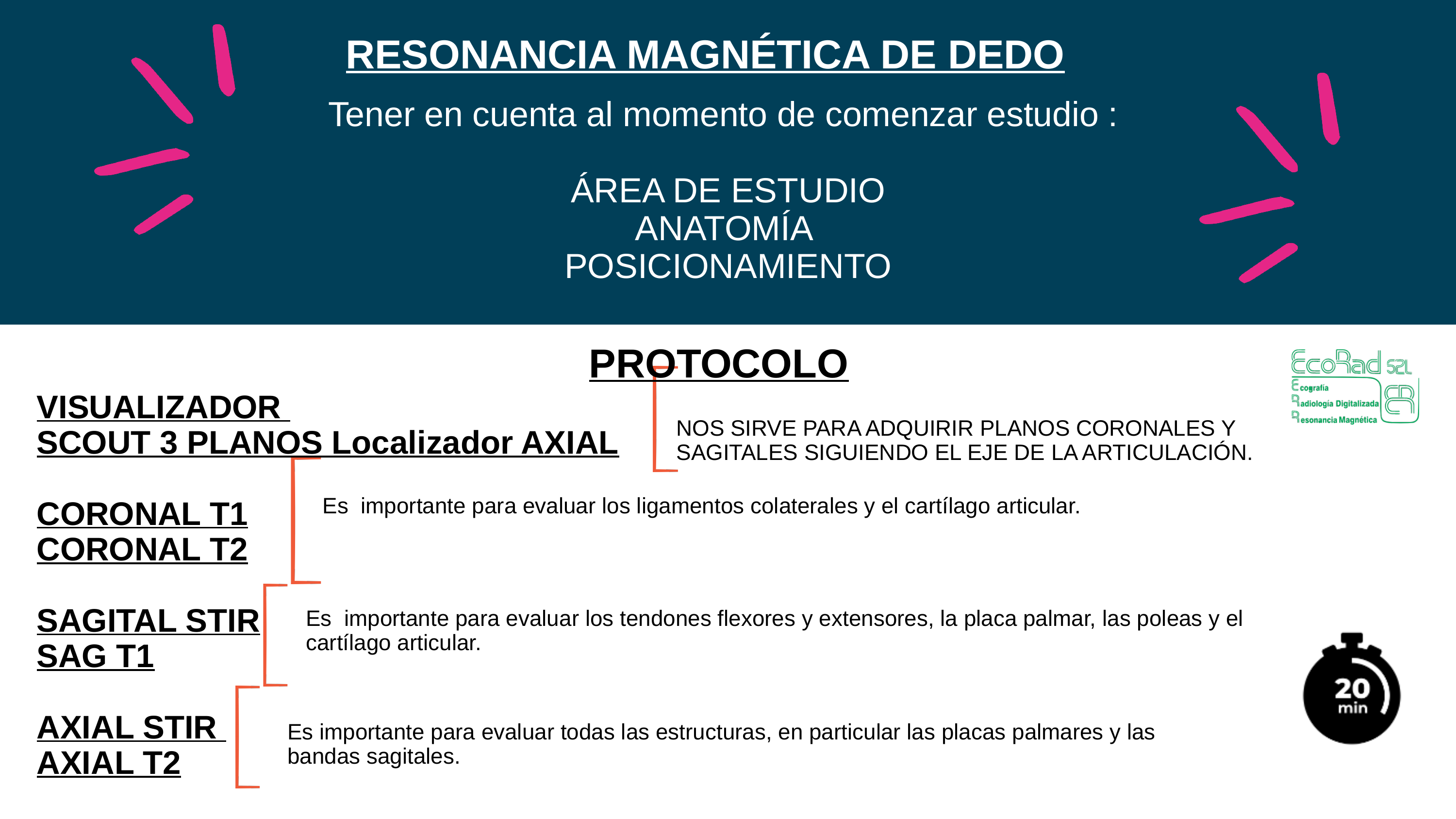

RESONANCIA MAGNÉTICA DE DEDO

Tener en cuenta al momento de comenzar estudio :

ÁREA DE ESTUDIO
ANATOMÍA
POSICIONAMIENTO
PROTOCOLO

VISUALIZADOR
SCOUT 3 PLANOS Localizador AXIAL

CORONAL T1
CORONAL T2

SAGITAL STIR
SAG T1

AXIAL STIR
AXIAL T2

NOS SIRVE PARA ADQUIRIR PLANOS CORONALES Y SAGITALES SIGUIENDO EL EJE DE LA ARTICULACIÓN.

Es  importante para evaluar los ligamentos colaterales y el cartílago articular.

Es  importante para evaluar los tendones flexores y extensores, la placa palmar, las poleas y el cartílago articular.

Es importante para evaluar todas las estructuras, en particular las placas palmares y las bandas sagitales.